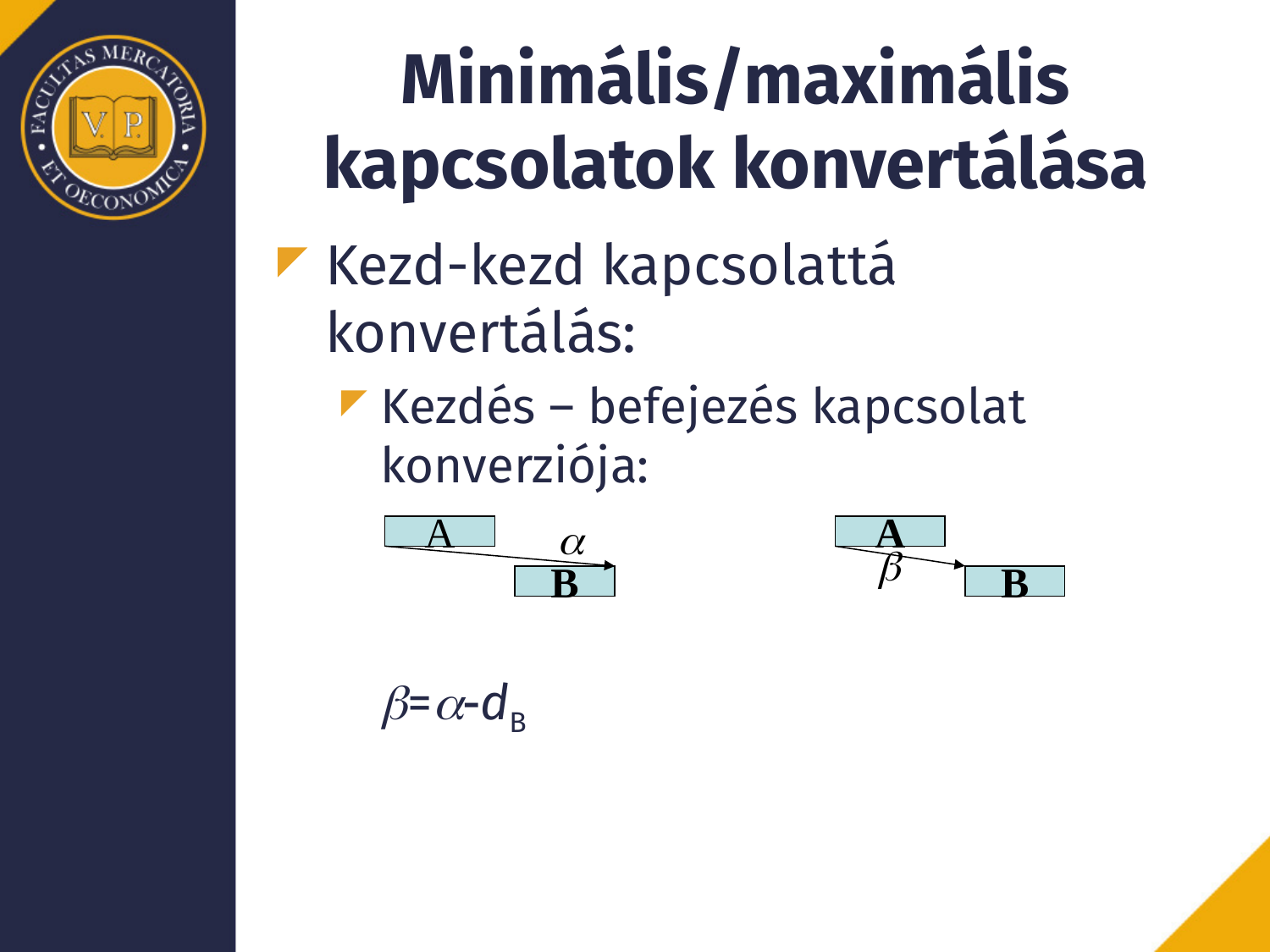

# Minimális/maximális kapcsolatok konvertálása
Kezd-kezd kapcsolattá konvertálás:
Kezdés – befejezés kapcsolat konverziója:

	β=α−dB

α
A
A
β

B
B